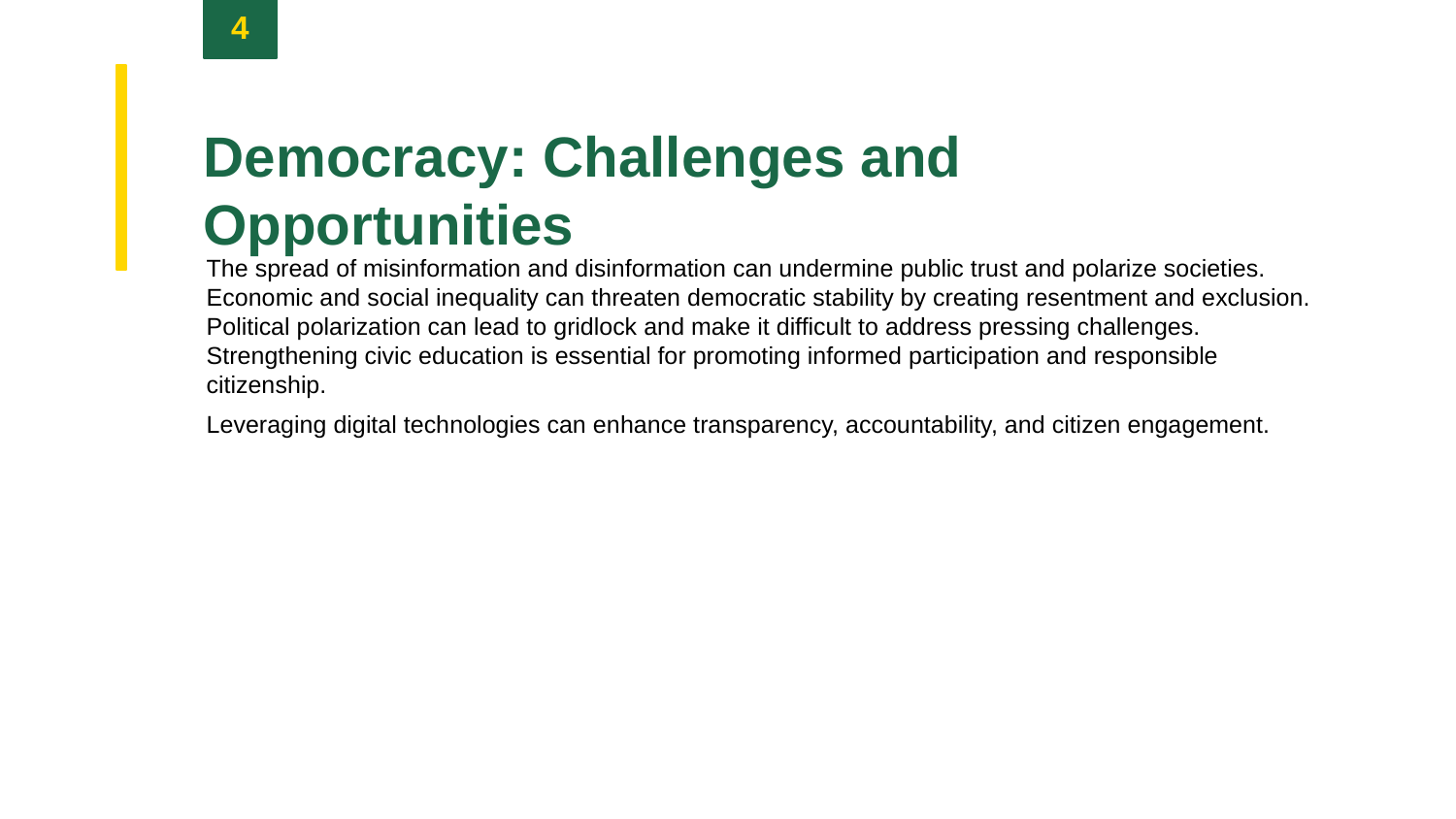

4

Democracy: Challenges and Opportunities
The spread of misinformation and disinformation can undermine public trust and polarize societies.
Economic and social inequality can threaten democratic stability by creating resentment and exclusion.
Political polarization can lead to gridlock and make it difficult to address pressing challenges.
Strengthening civic education is essential for promoting informed participation and responsible citizenship.
Leveraging digital technologies can enhance transparency, accountability, and citizen engagement.